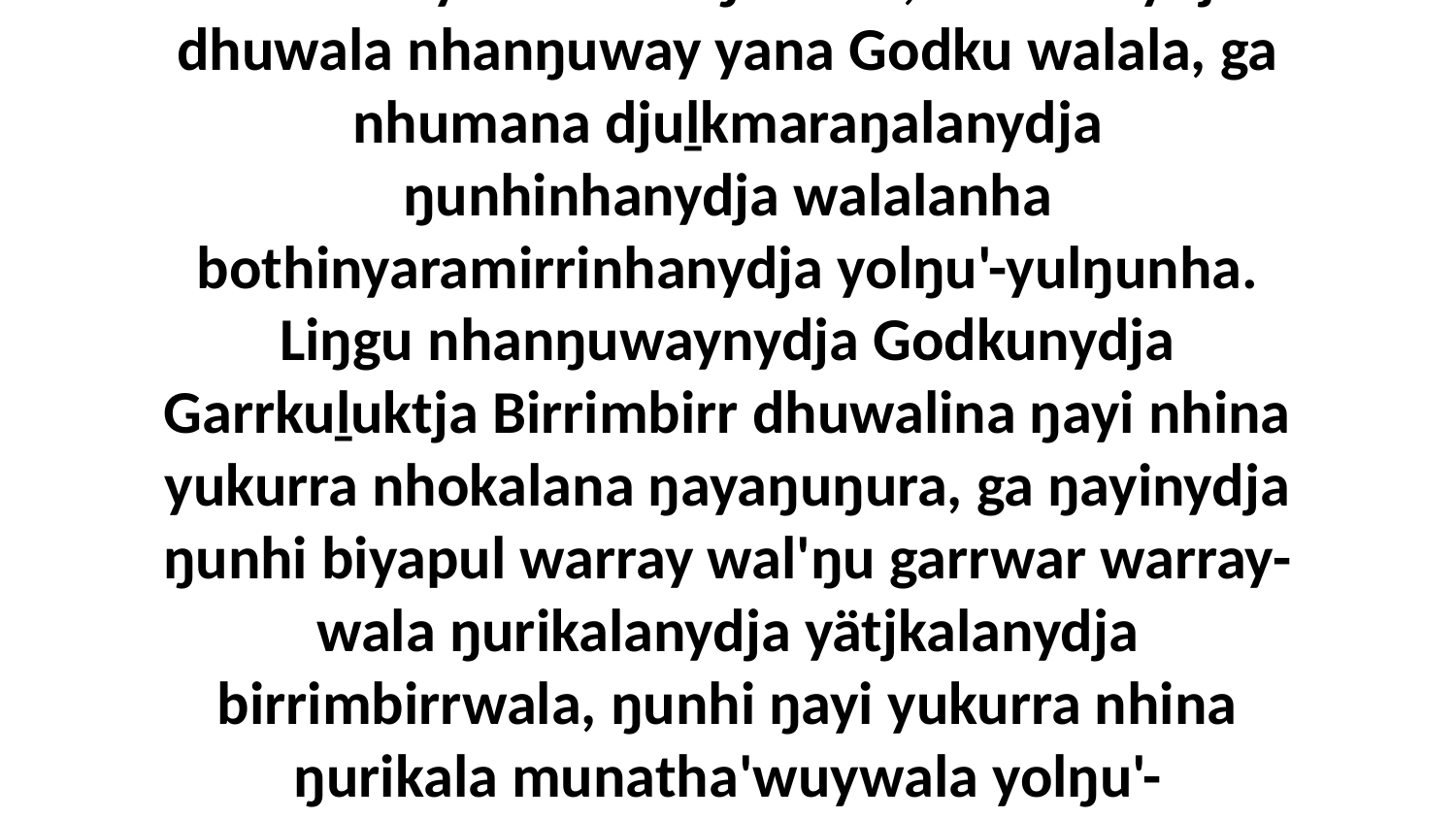

4 Nhuma yumurrku' ŋarraku, nhumanydja dhuwala nhanŋuway yana Godku walala, ga nhumana djuḻkmaraŋalanydja ŋunhinhanydja walalanha bothinyaramirrinhanydja yolŋu'-yulŋunha. Liŋgu nhanŋuwaynydja Godkunydja Garrkuḻuktja Birrimbirr dhuwalina ŋayi nhina yukurra nhokalana ŋayaŋuŋura, ga ŋayinydja ŋunhi biyapul warray wal'ŋu garrwar warray-wala ŋurikalanydja yätjkalanydja birrimbirrwala, ŋunhi ŋayi yukurra nhina ŋurikala munatha'wuywala yolŋu'-yulŋuwala.